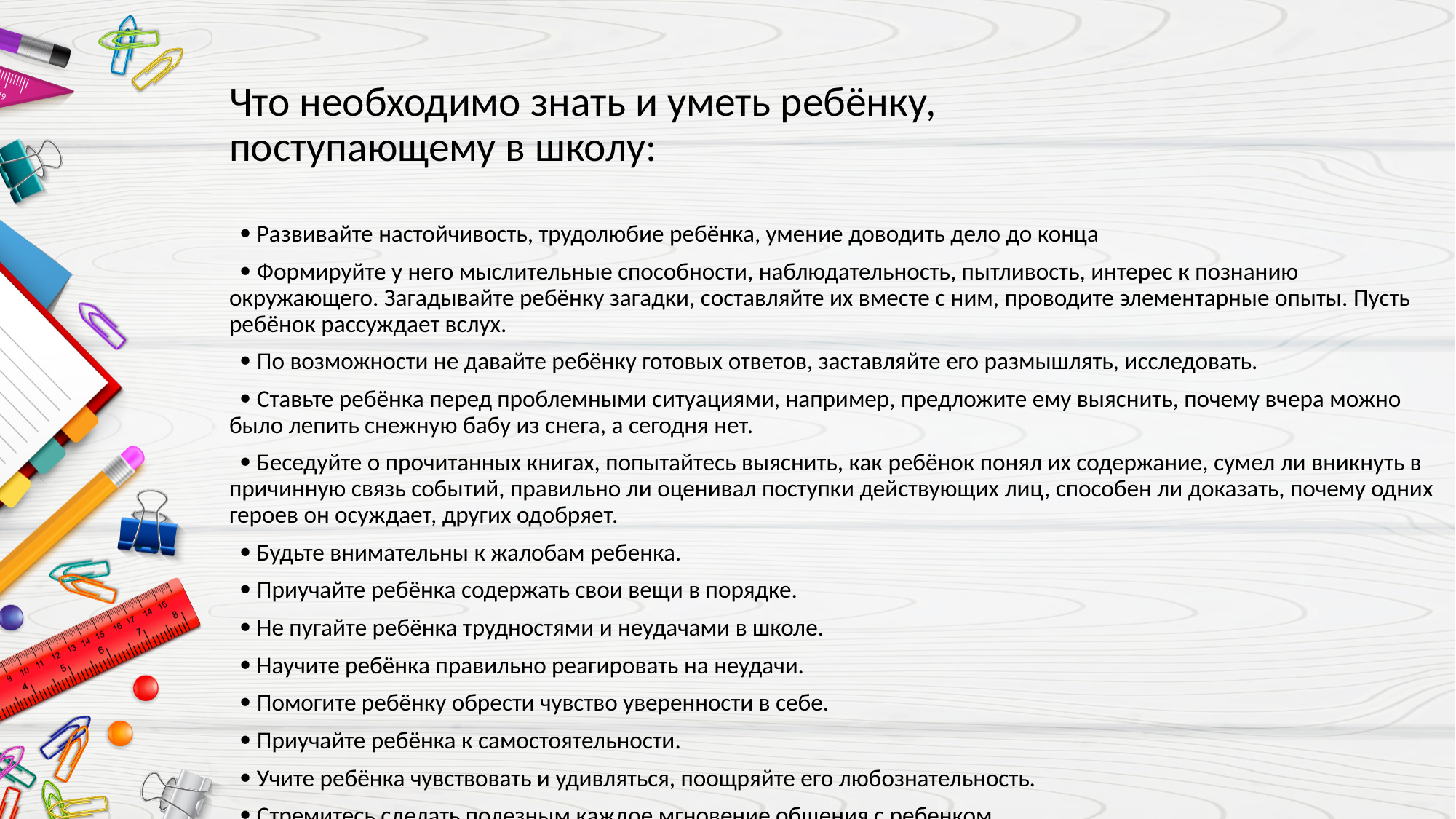

# Что необходимо знать и уметь ребёнку, поступающему в школу:
 • Развивайте настойчивость, трудолюбие ребёнка, умение доводить дело до конца
 • Формируйте у него мыслительные способности, наблюдательность, пытливость, интерес к познанию окружающего. Загадывайте ребёнку загадки, составляйте их вместе с ним, проводите элементарные опыты. Пусть ребёнок рассуждает вслух.
 • По возможности не давайте ребёнку готовых ответов, заставляйте его размышлять, исследовать.
 • Ставьте ребёнка перед проблемными ситуациями, например, предложите ему выяснить, почему вчера можно было лепить снежную бабу из снега, а сегодня нет.
 • Беседуйте о прочитанных книгах, попытайтесь выяснить, как ребёнок понял их содержание, сумел ли вникнуть в причинную связь событий, правильно ли оценивал поступки действующих лиц, способен ли доказать, почему одних героев он осуждает, других одобряет.
 • Будьте внимательны к жалобам ребенка.
 • Приучайте ребёнка содержать свои вещи в порядке.
 • Не пугайте ребёнка трудностями и неудачами в школе.
 • Научите ребёнка правильно реагировать на неудачи.
 • Помогите ребёнку обрести чувство уверенности в себе.
 • Приучайте ребёнка к самостоятельности.
 • Учите ребёнка чувствовать и удивляться, поощряйте его любознательность.
 • Стремитесь сделать полезным каждое мгновение общения с ребенком.